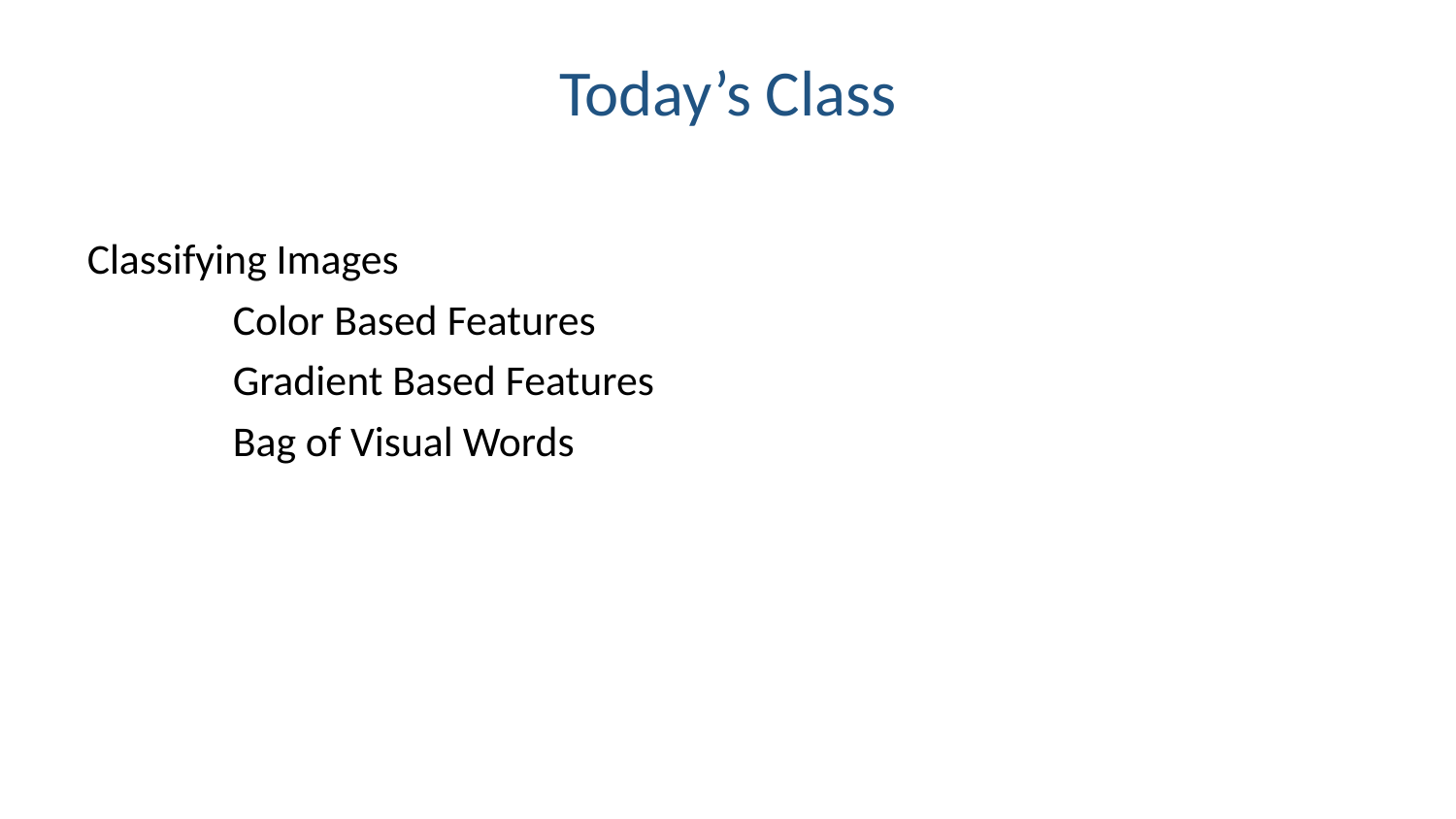

Today’s Class
Classifying Images
	Color Based Features
	Gradient Based Features
	Bag of Visual Words